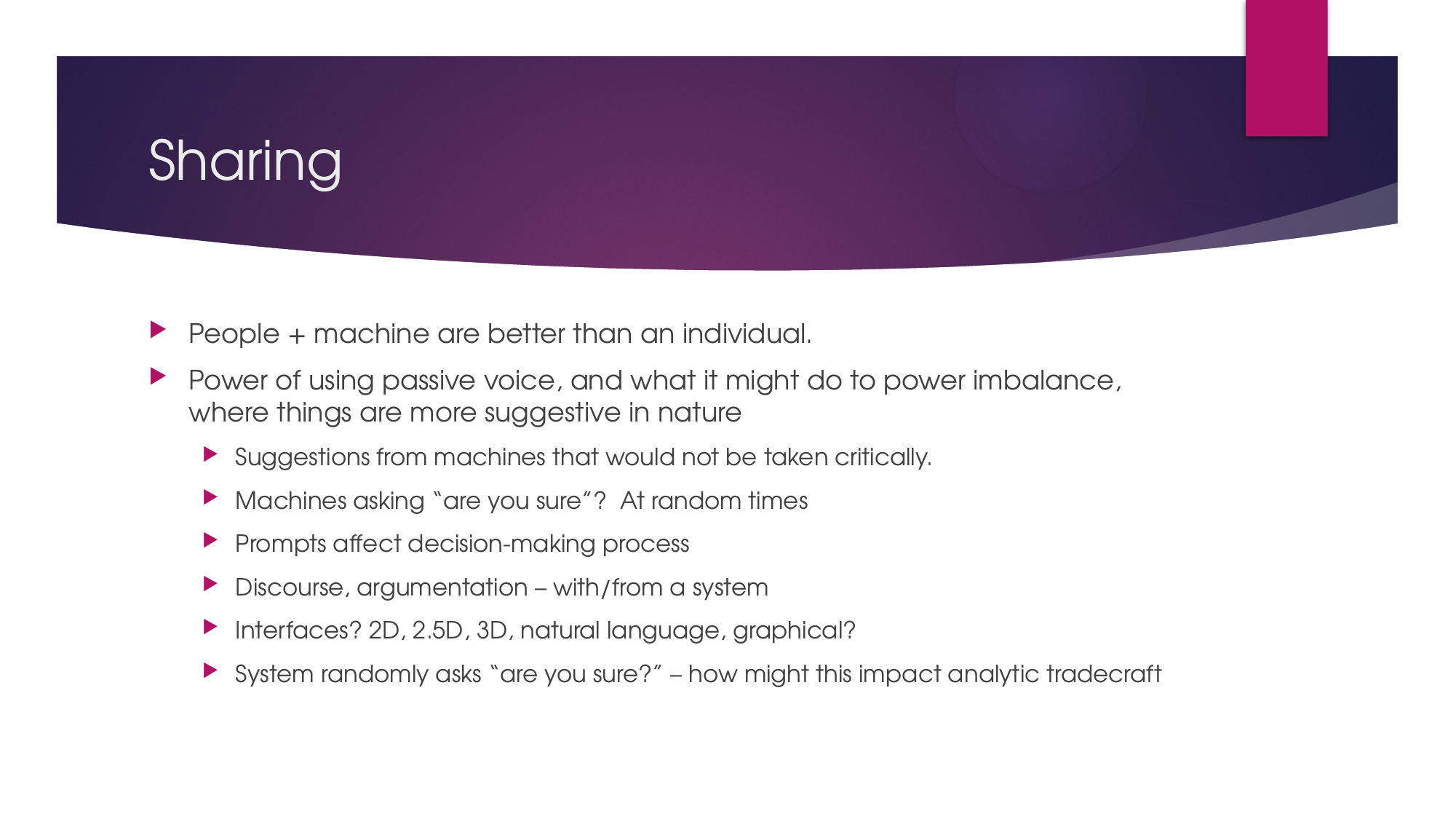

# Sharing
People + machine are better than an individual.
Power of using passive voice, and what it might do to power imbalance, where things are more suggestive in nature
Suggestions from machines that would not be taken critically.
Machines asking “are you sure”?  At random times
Prompts affect decision-making process
Discourse, argumentation – with/from a system
Interfaces? 2D, 2.5D, 3D, natural language, graphical?
System randomly asks “are you sure?” – how might this impact analytic tradecraft